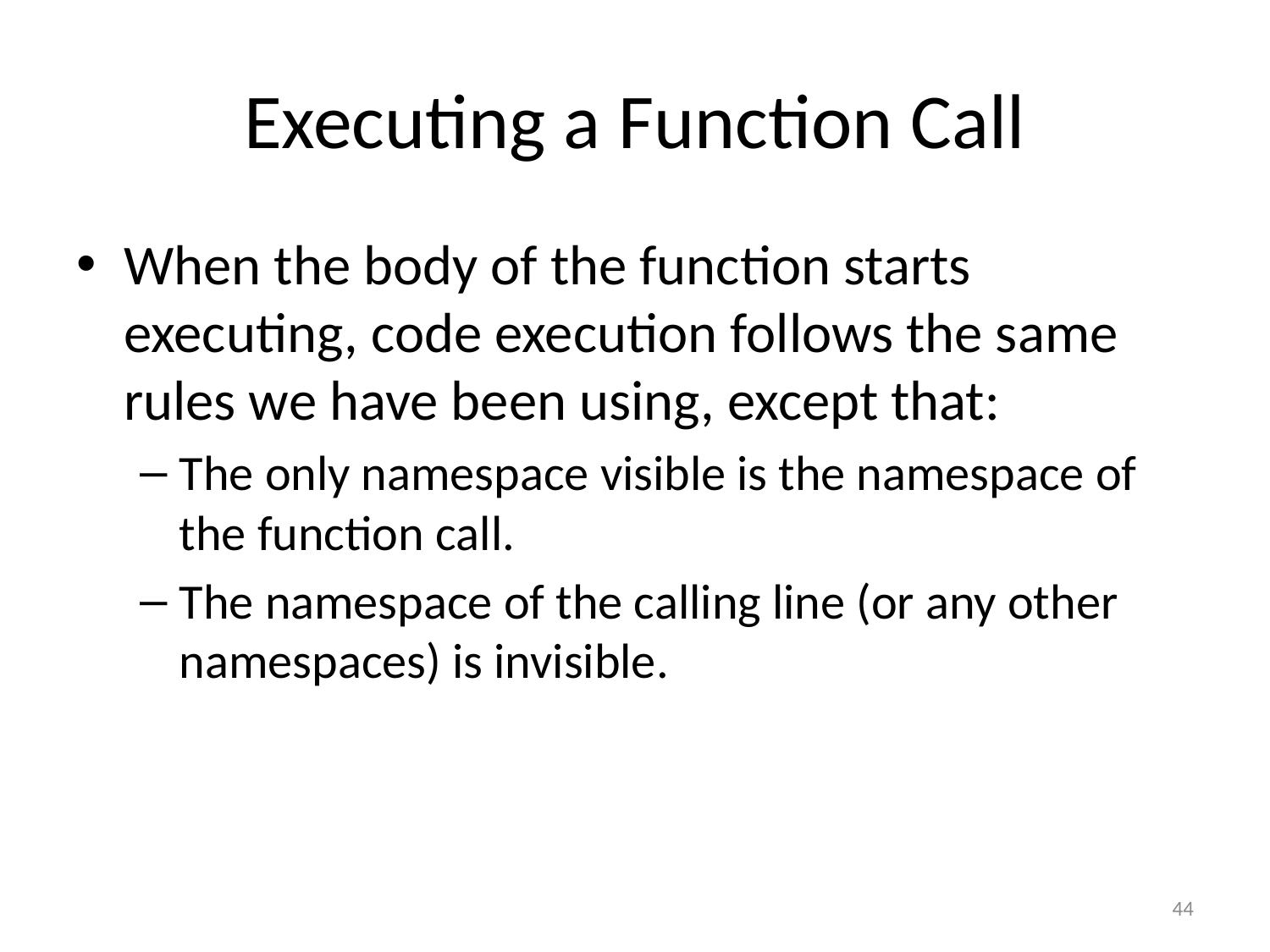

# Executing a Function Call
When the body of the function starts executing, code execution follows the same rules we have been using, except that:
The only namespace visible is the namespace of the function call.
The namespace of the calling line (or any other namespaces) is invisible.
44